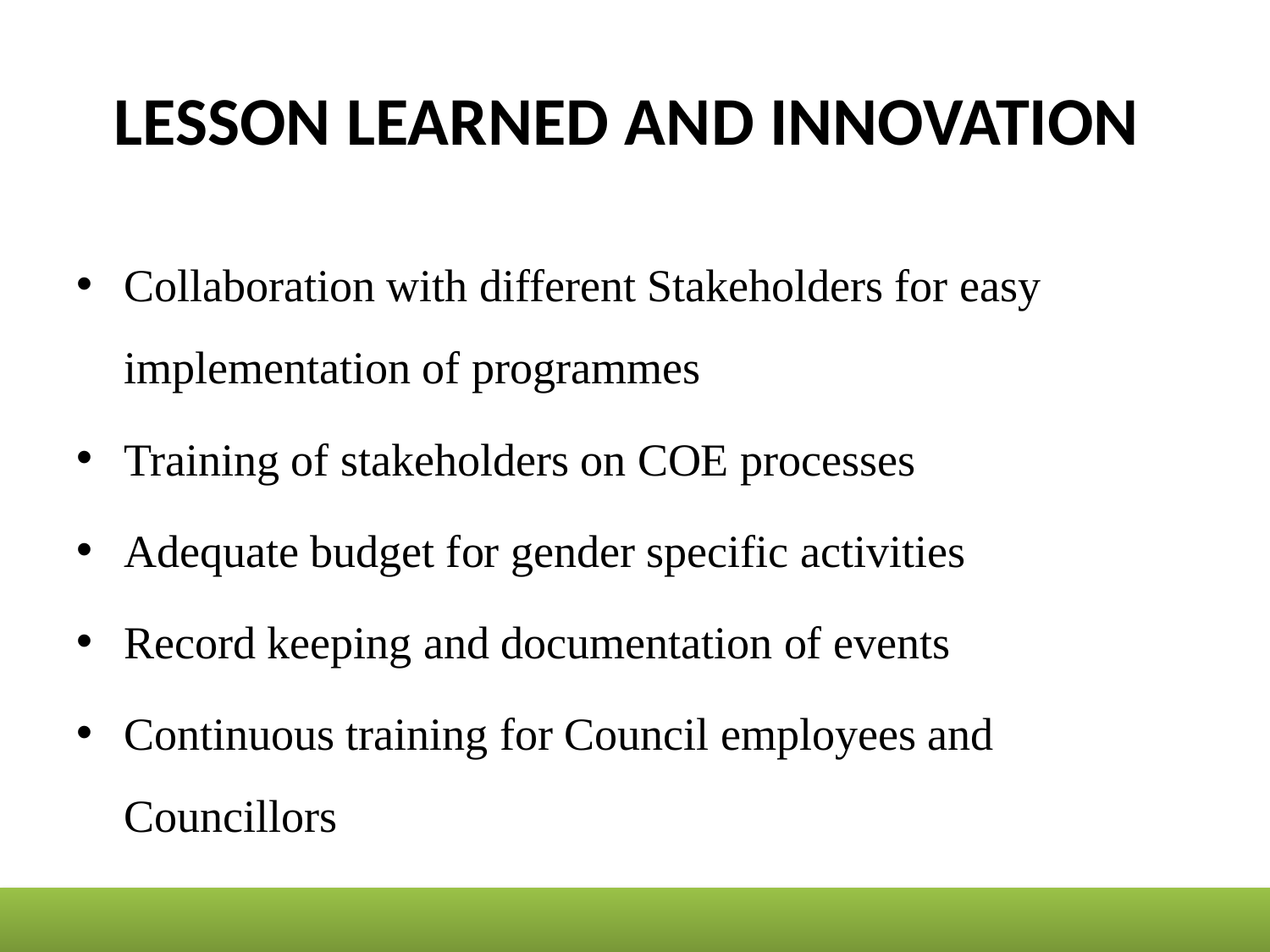

# LESSON LEARNED AND INNOVATION
Collaboration with different Stakeholders for easy implementation of programmes
Training of stakeholders on COE processes
Adequate budget for gender specific activities
Record keeping and documentation of events
Continuous training for Council employees and Councillors